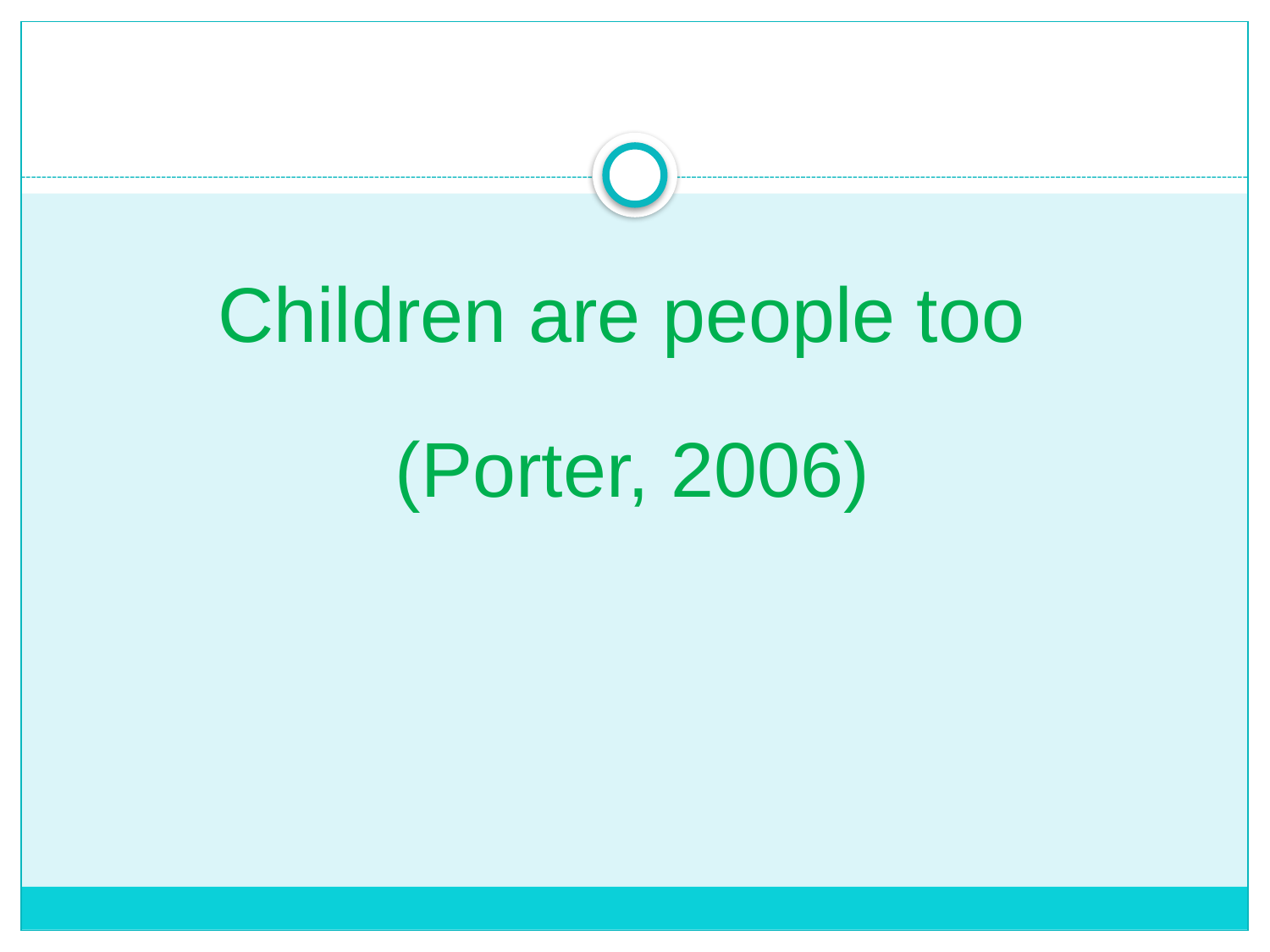

#
Children are people too
(Porter, 2006)